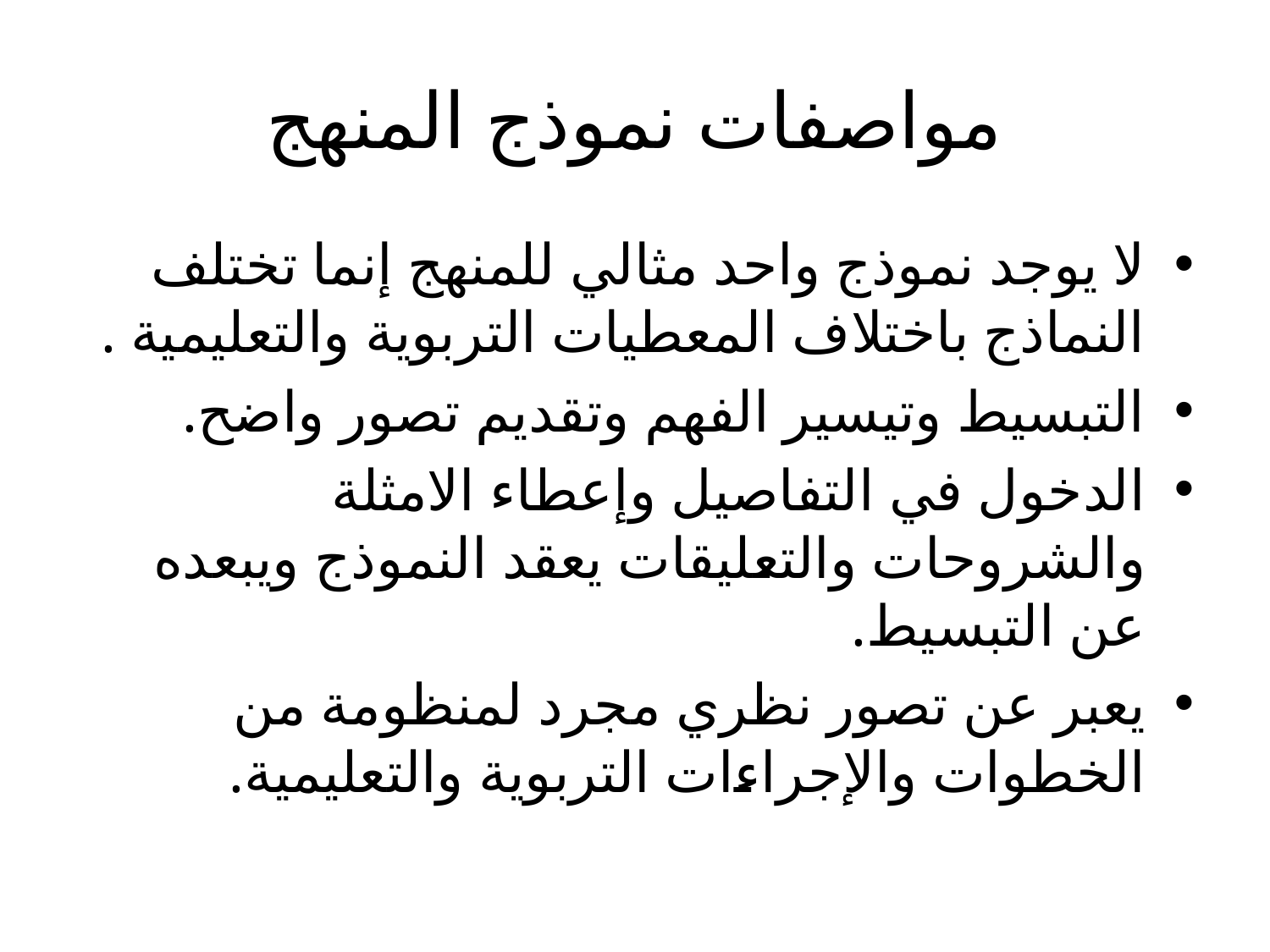

# مواصفات نموذج المنهج
لا يوجد نموذج واحد مثالي للمنهج إنما تختلف النماذج باختلاف المعطيات التربوية والتعليمية .
التبسيط وتيسير الفهم وتقديم تصور واضح.
الدخول في التفاصيل وإعطاء الامثلة والشروحات والتعليقات يعقد النموذج ويبعده عن التبسيط.
يعبر عن تصور نظري مجرد لمنظومة من الخطوات والإجراءات التربوية والتعليمية.